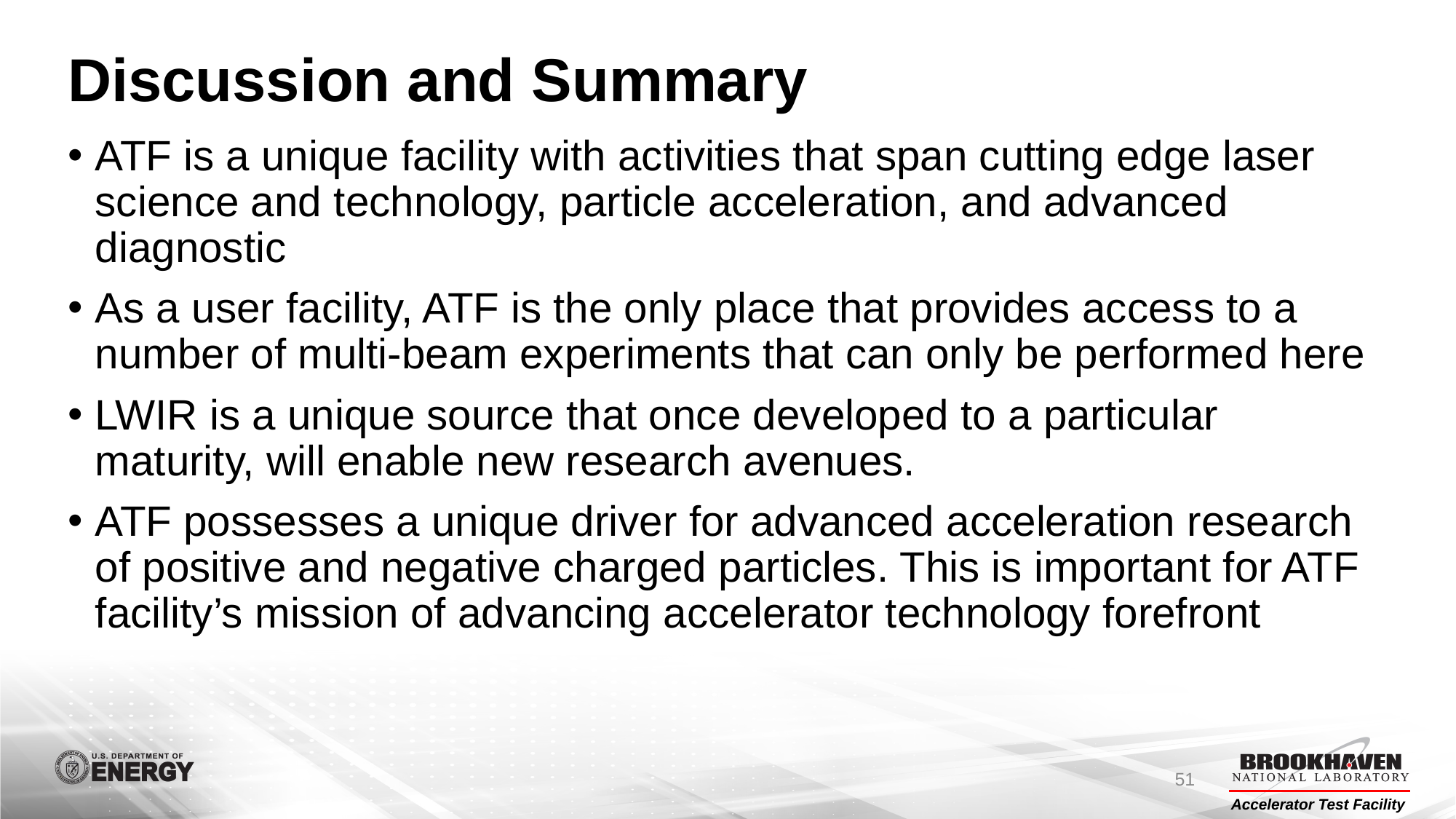

# Discussion and Summary
ATF is a unique facility with activities that span cutting edge laser science and technology, particle acceleration, and advanced diagnostic
As a user facility, ATF is the only place that provides access to a number of multi-beam experiments that can only be performed here
LWIR is a unique source that once developed to a particular maturity, will enable new research avenues.
ATF possesses a unique driver for advanced acceleration research of positive and negative charged particles. This is important for ATF facility’s mission of advancing accelerator technology forefront

51